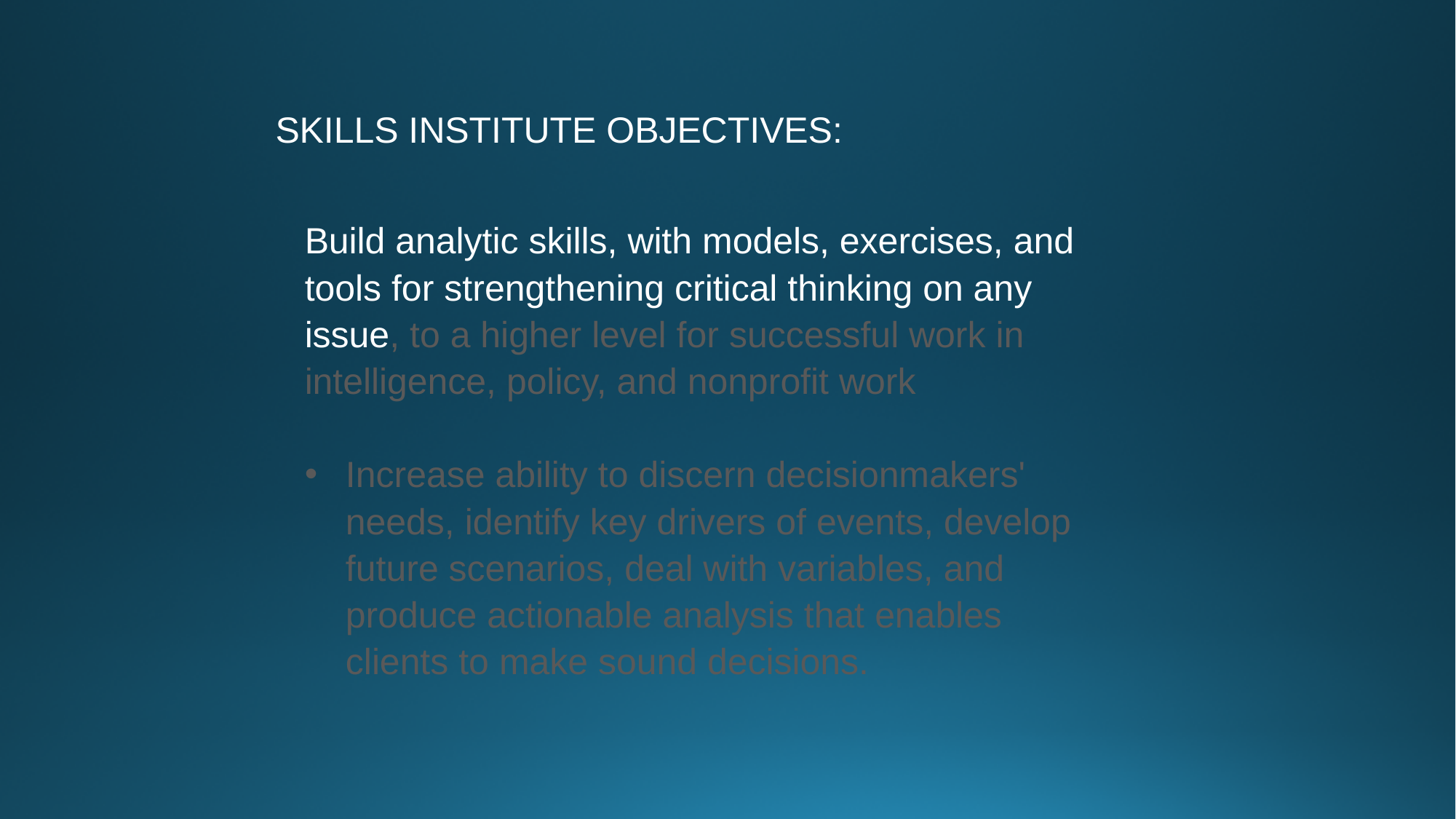

SKILLS INSTITUTE OBJECTIVES:
Build analytic skills, with models, exercises, and tools for strengthening critical thinking on any issue, to a higher level for successful work in intelligence, policy, and nonprofit work

Increase ability to discern decisionmakers' needs, identify key drivers of events, develop future scenarios, deal with variables, and produce actionable analysis that enables clients to make sound decisions.